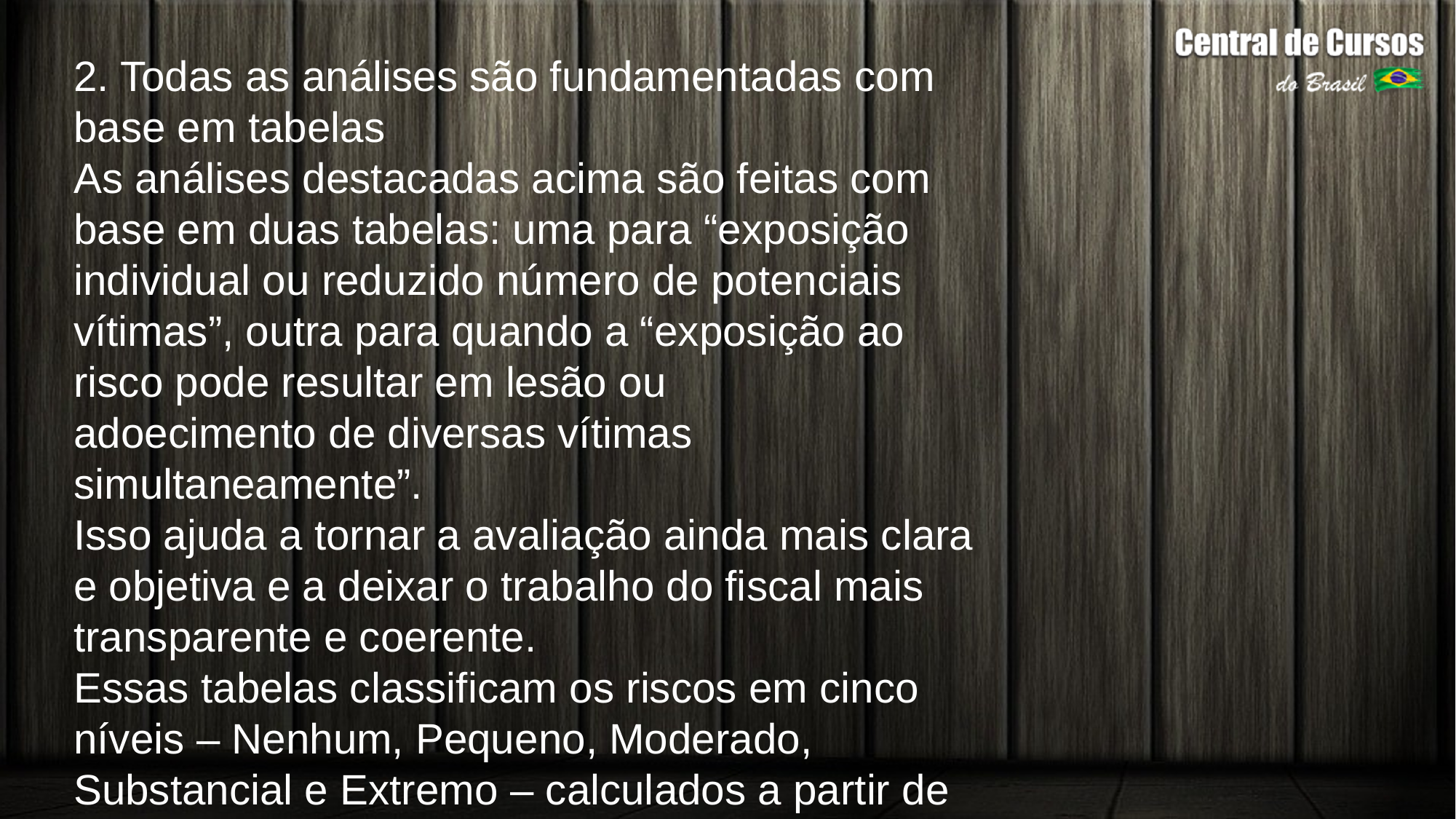

2. Todas as análises são fundamentadas com base em tabelas
As análises destacadas acima são feitas com base em duas tabelas: uma para “exposição individual ou reduzido número de potenciais vítimas”, outra para quando a “exposição ao risco pode resultar em lesão ou
adoecimento de diversas vítimas simultaneamente”.
Isso ajuda a tornar a avaliação ainda mais clara e objetiva e a deixar o trabalho do fiscal mais transparente e coerente.
Essas tabelas classificam os riscos em cinco níveis – Nenhum, Pequeno, Moderado, Substancial e Extremo – calculados a partir de dois critérios principais:

.